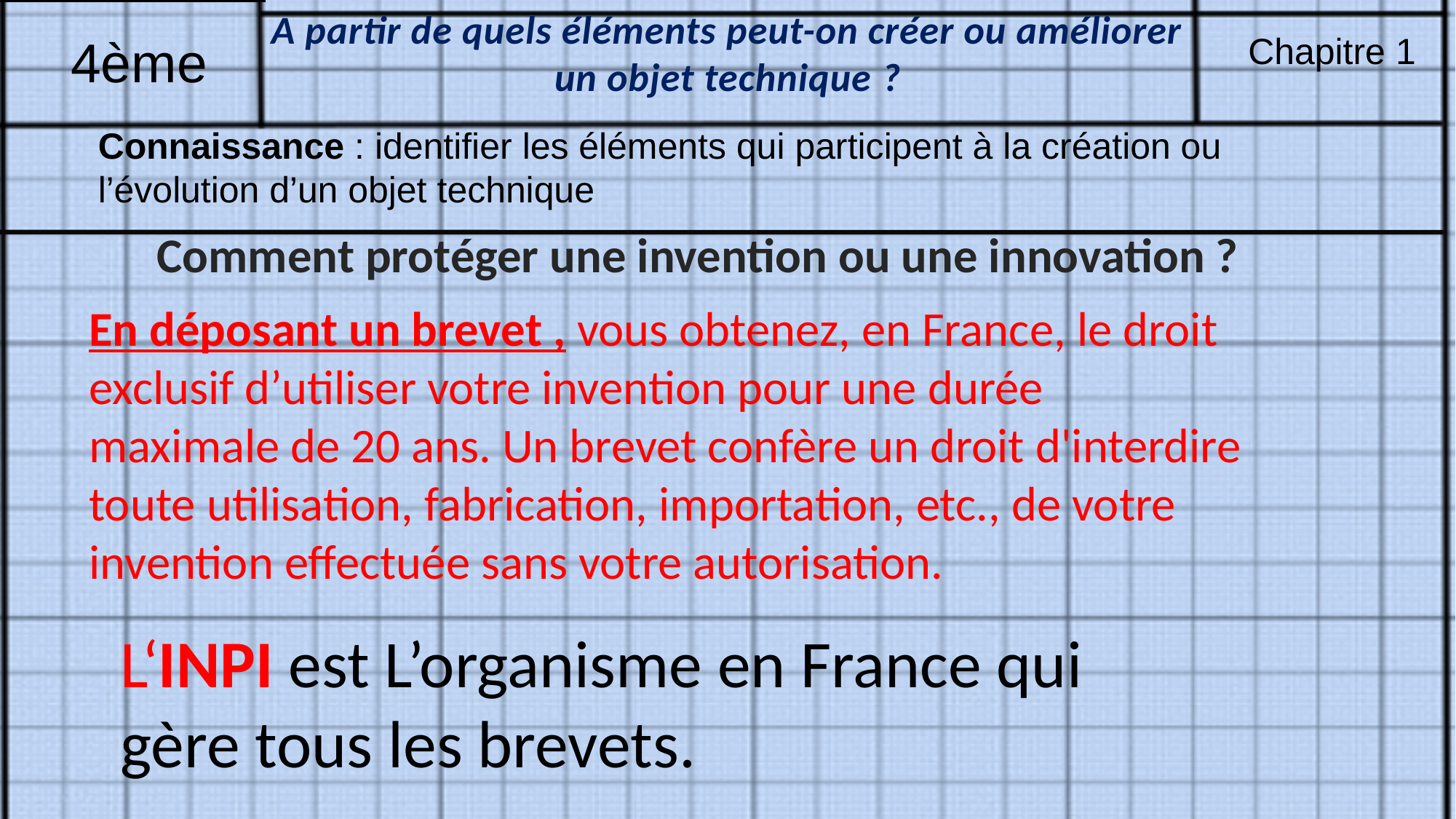

A partir de quels éléments peut-on créer ou améliorer un objet technique ?

4ème
Chapitre 1
Connaissance : identifier les éléments qui participent à la création ou l’évolution d’un objet technique
Comment protéger une invention ou une innovation ?

En déposant un brevet , vous obtenez, en France, le droit exclusif d’utiliser votre invention pour une durée maximale de 20 ans. Un brevet confère un droit d'interdire toute utilisation, fabrication, importation, etc., de votre invention effectuée sans votre autorisation.

L‘INPI est L’organisme en France qui gère tous les brevets.